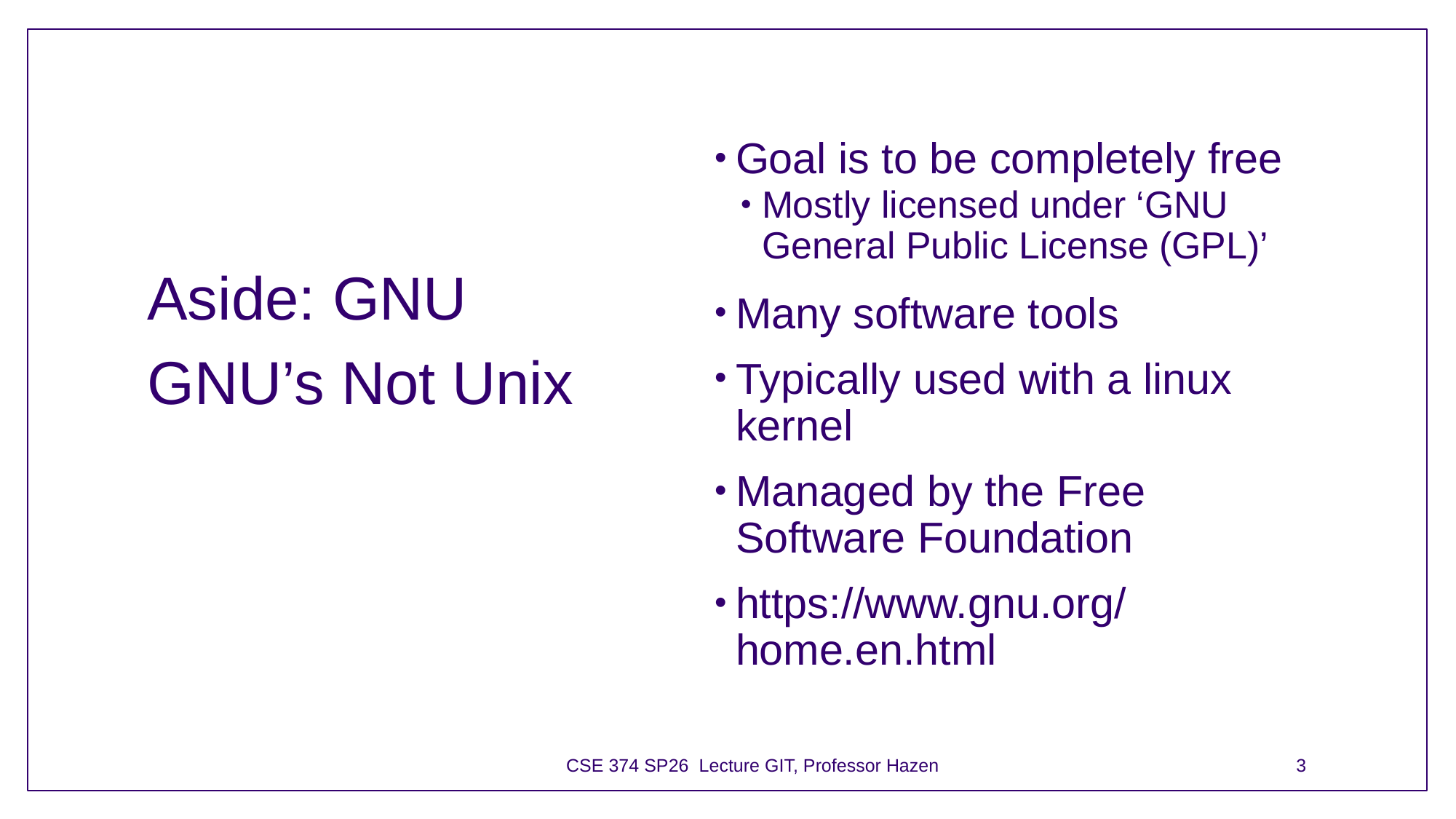

# Aside: GNU
Goal is to be completely free
Mostly licensed under ‘GNU General Public License (GPL)’
Many software tools
Typically used with a linux kernel
Managed by the Free Software Foundation
https://www.gnu.org/home.en.html
GNU’s Not Unix
CSE 374 SP26  Lecture GIT, Professor Hazen
3